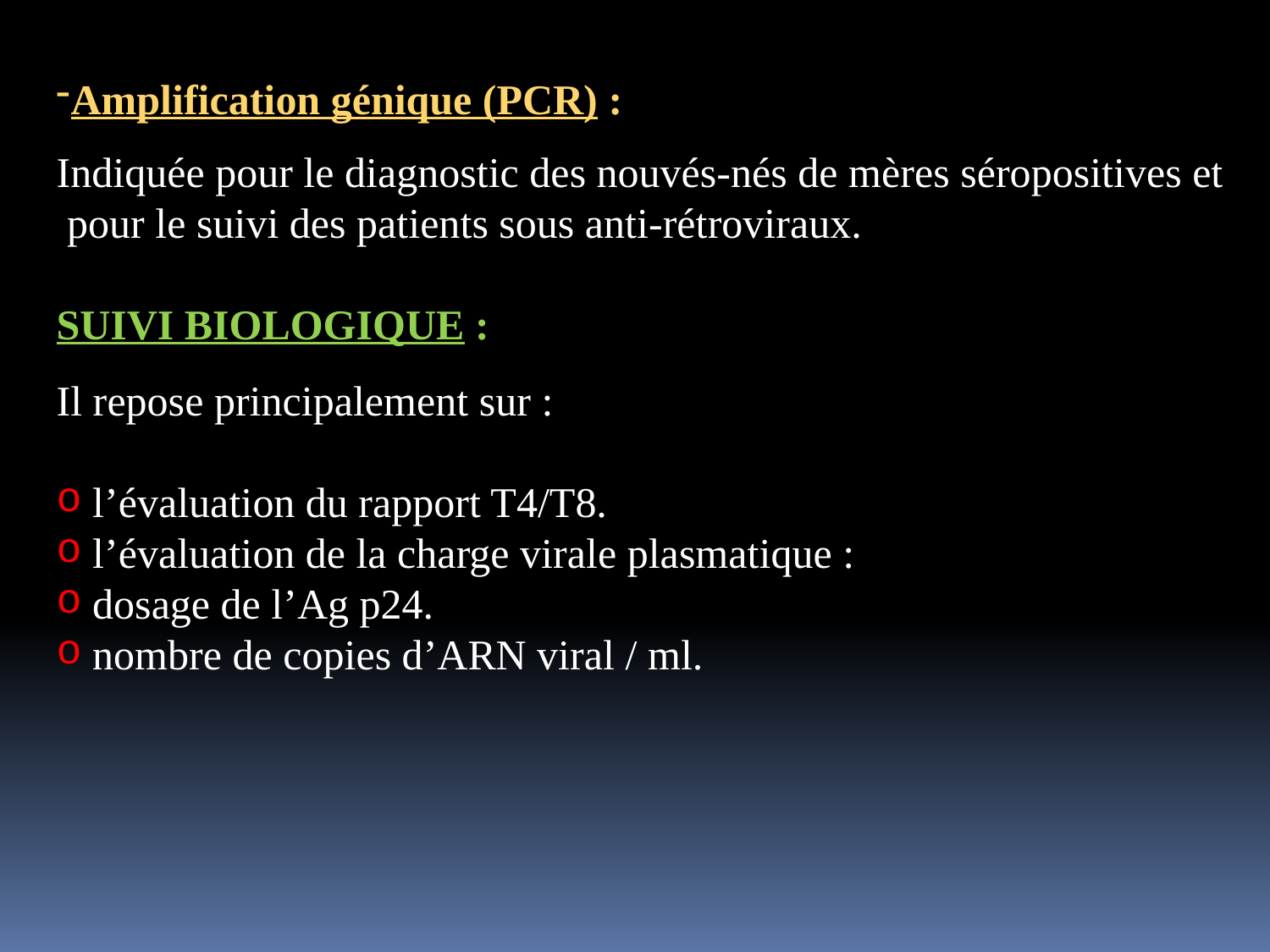

Amplification génique (PCR) :

Indiquée pour le diagnostic des nouvés-nés de mères séropositives et
 pour le suivi des patients sous anti-rétroviraux.

SUIVI BIOLOGIQUE :

Il repose principalement sur :

 l’évaluation du rapport T4/T8.
 l’évaluation de la charge virale plasmatique :
 dosage de l’Ag p24.
 nombre de copies d’ARN viral / ml.